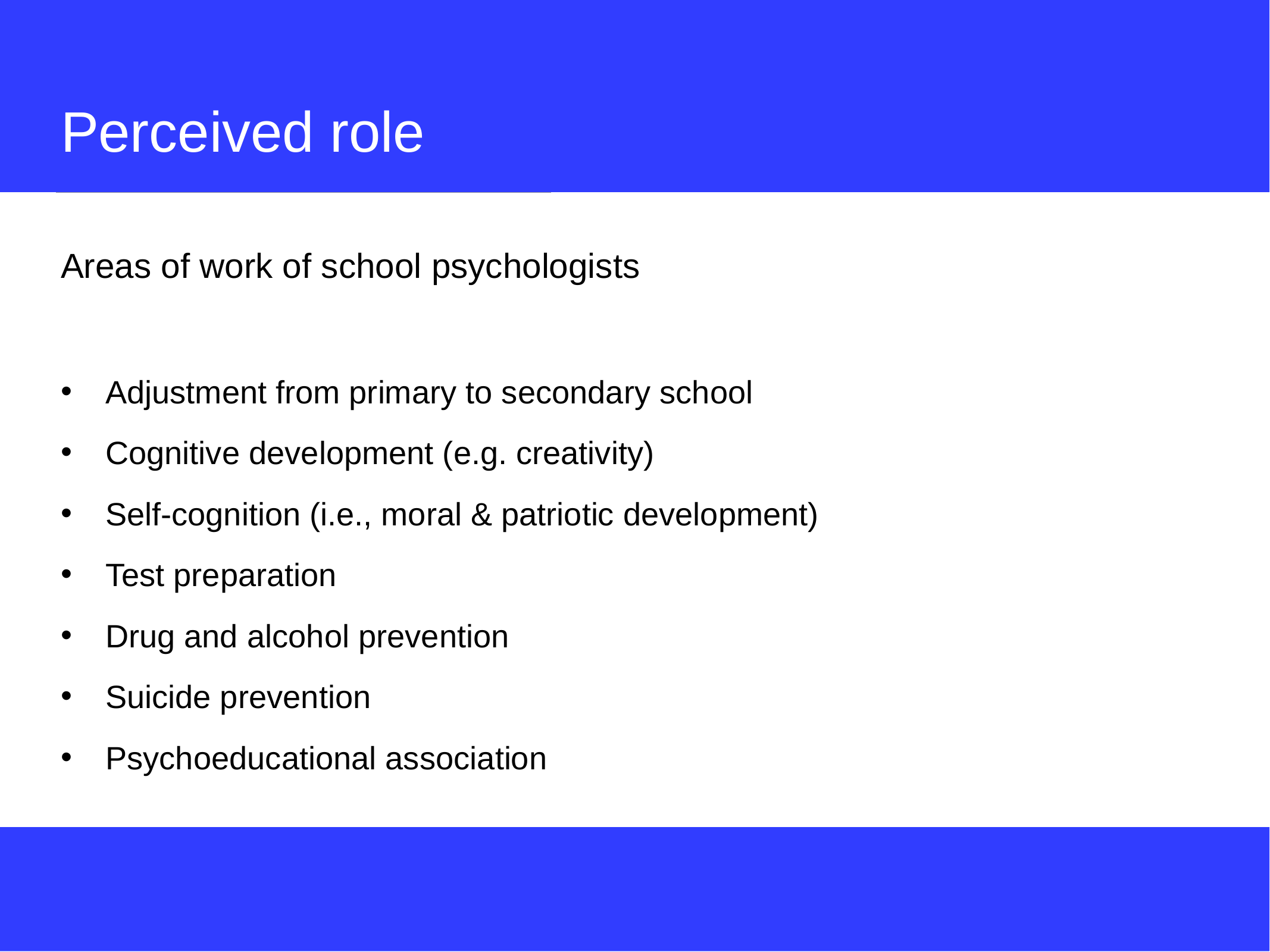

# Perceived role
Areas of work of school psychologists

Adjustment from primary to secondary school
Cognitive development (e.g. creativity)
Self-cognition (i.e., moral & patriotic development)
Test preparation
Drug and alcohol prevention
Suicide prevention
Psychoeducational association